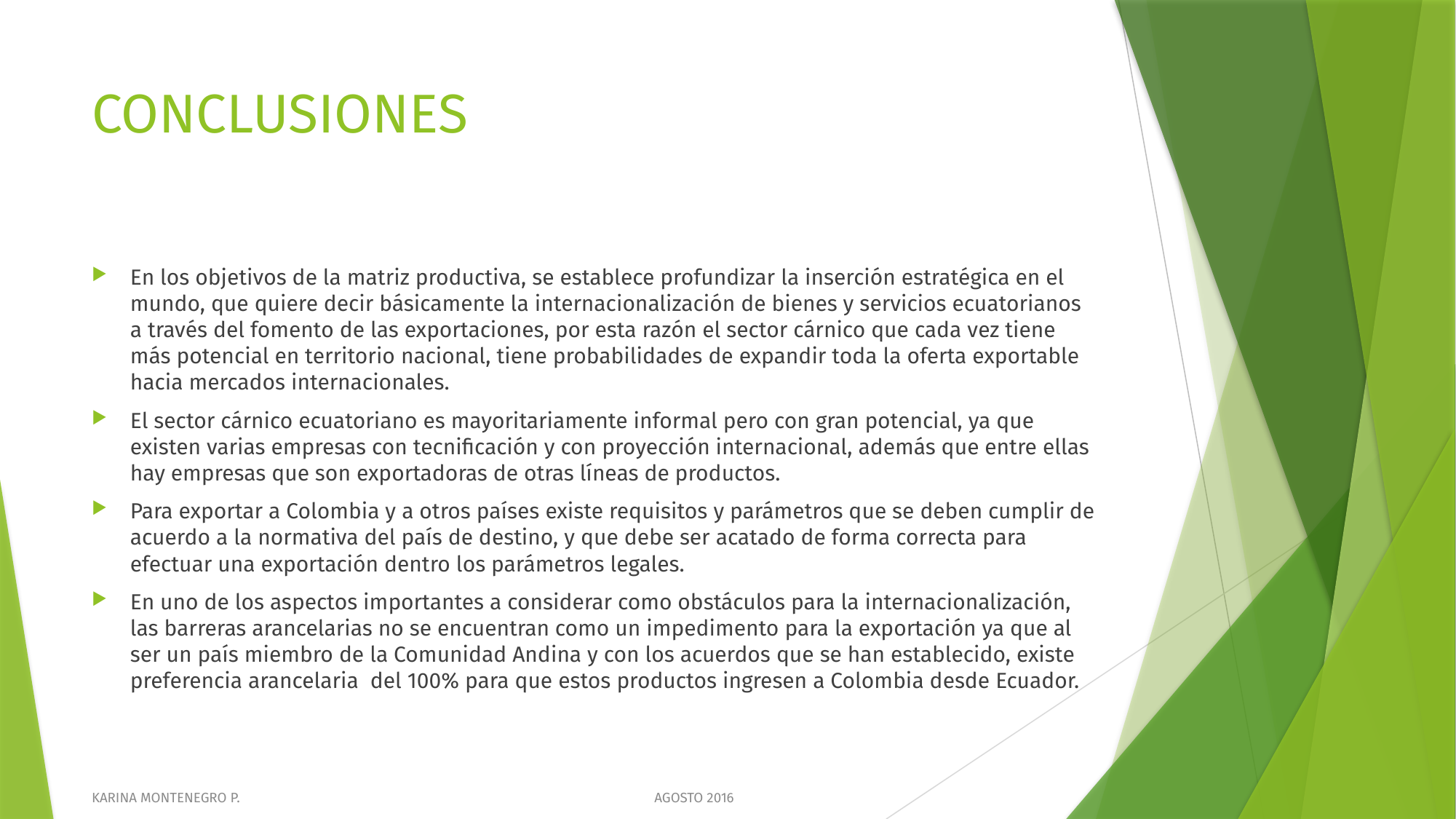

# CONCLUSIONES
En los objetivos de la matriz productiva, se establece profundizar la inserción estratégica en el mundo, que quiere decir básicamente la internacionalización de bienes y servicios ecuatorianos a través del fomento de las exportaciones, por esta razón el sector cárnico que cada vez tiene más potencial en territorio nacional, tiene probabilidades de expandir toda la oferta exportable hacia mercados internacionales.
El sector cárnico ecuatoriano es mayoritariamente informal pero con gran potencial, ya que existen varias empresas con tecnificación y con proyección internacional, además que entre ellas  hay empresas que son exportadoras de otras líneas de productos.
Para exportar a Colombia y a otros países existe requisitos y parámetros que se deben cumplir de acuerdo a la normativa del país de destino, y que debe ser acatado de forma correcta para efectuar una exportación dentro los parámetros legales.
En uno de los aspectos importantes a considerar como obstáculos para la internacionalización, las barreras arancelarias no se encuentran como un impedimento para la exportación ya que al ser un país miembro de la Comunidad Andina y con los acuerdos que se han establecido, existe preferencia arancelaria  del 100% para que estos productos ingresen a Colombia desde Ecuador.

KARINA MONTENEGRO P.                                                                                                                  AGOSTO 2016